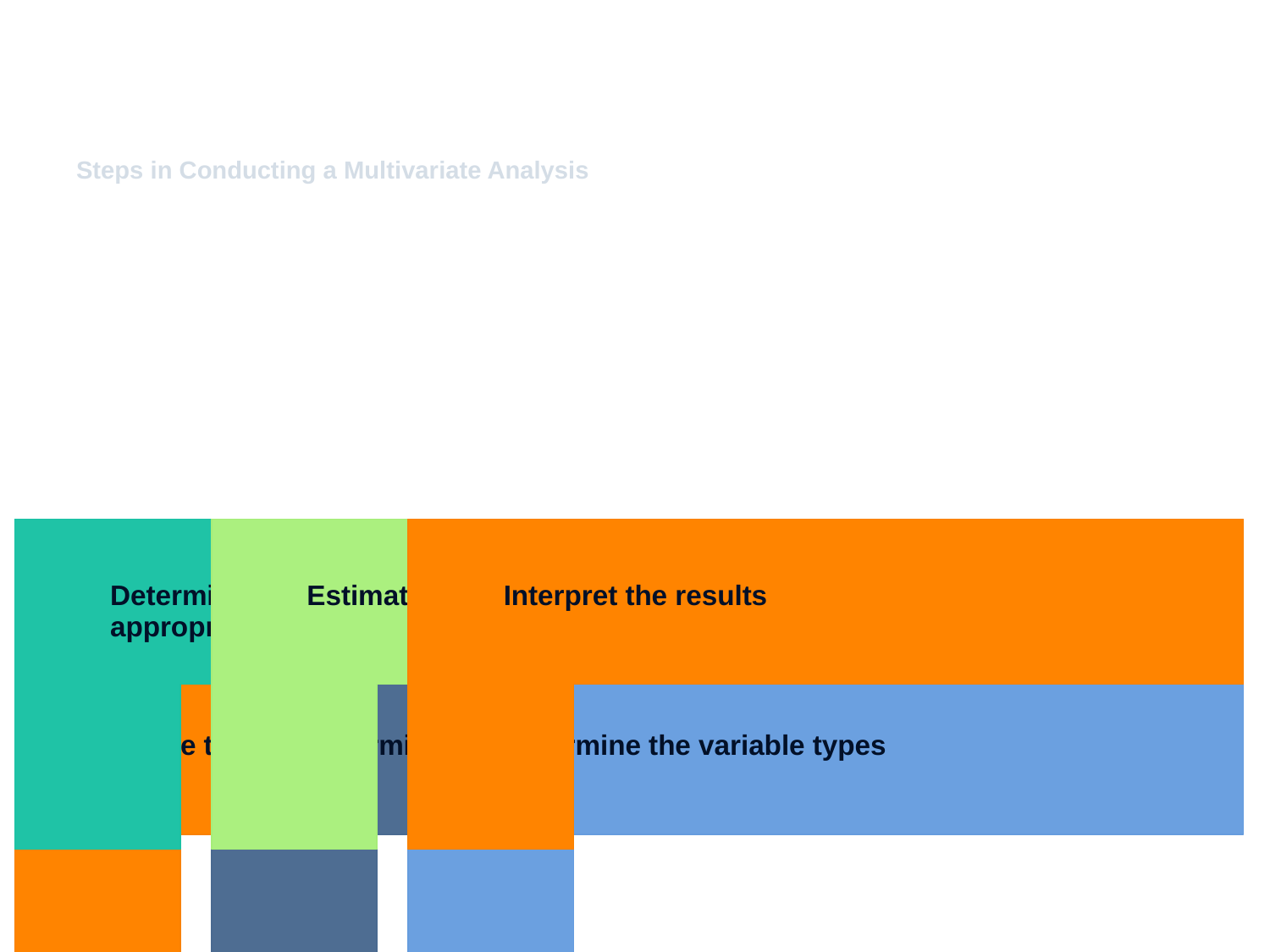

# Steps in Conducting a Multivariate Analysis